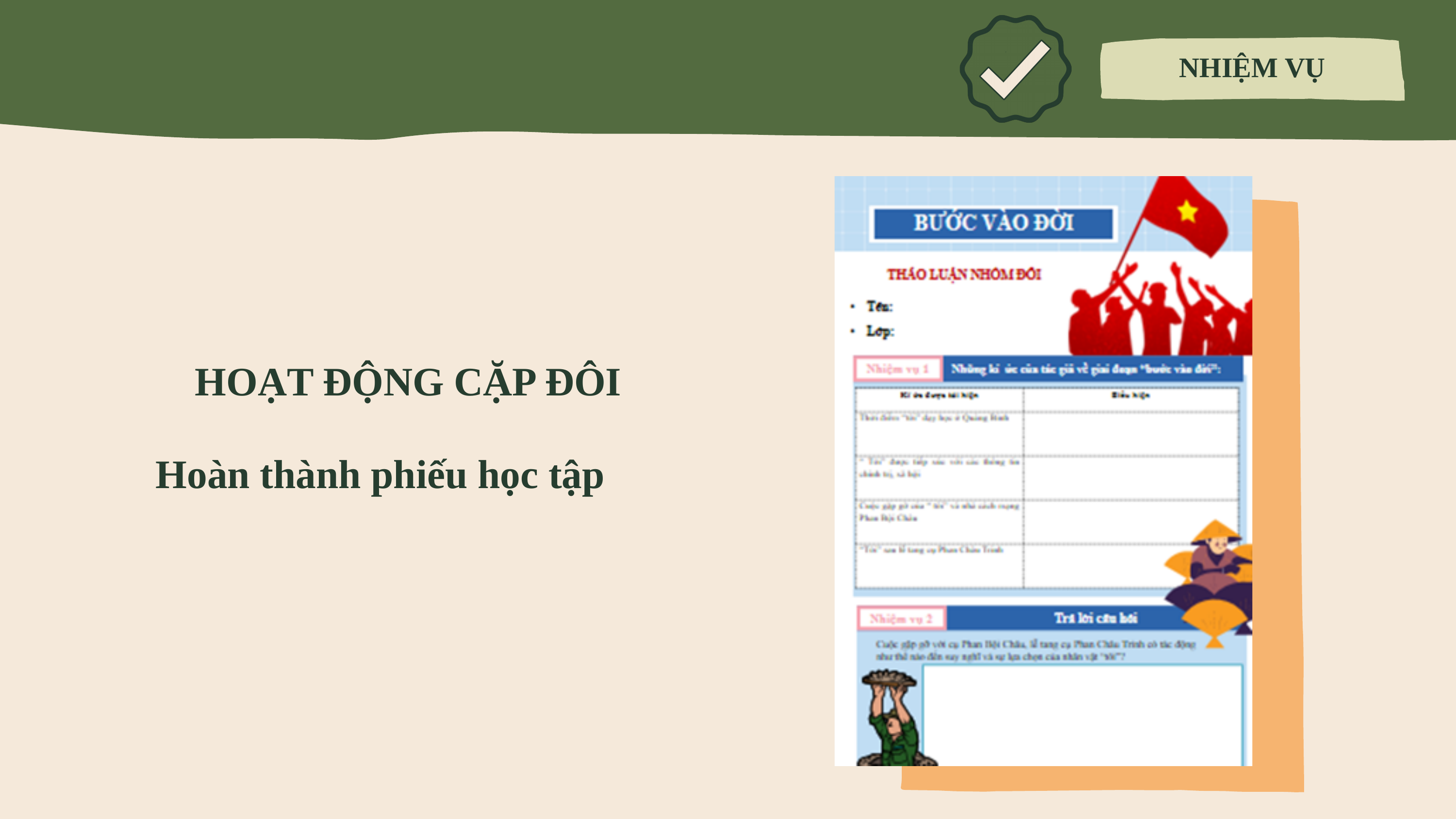

NHIỆM VỤ

HOẠT ĐỘNG CẶP ĐÔI
Hoàn thành phiếu học tập